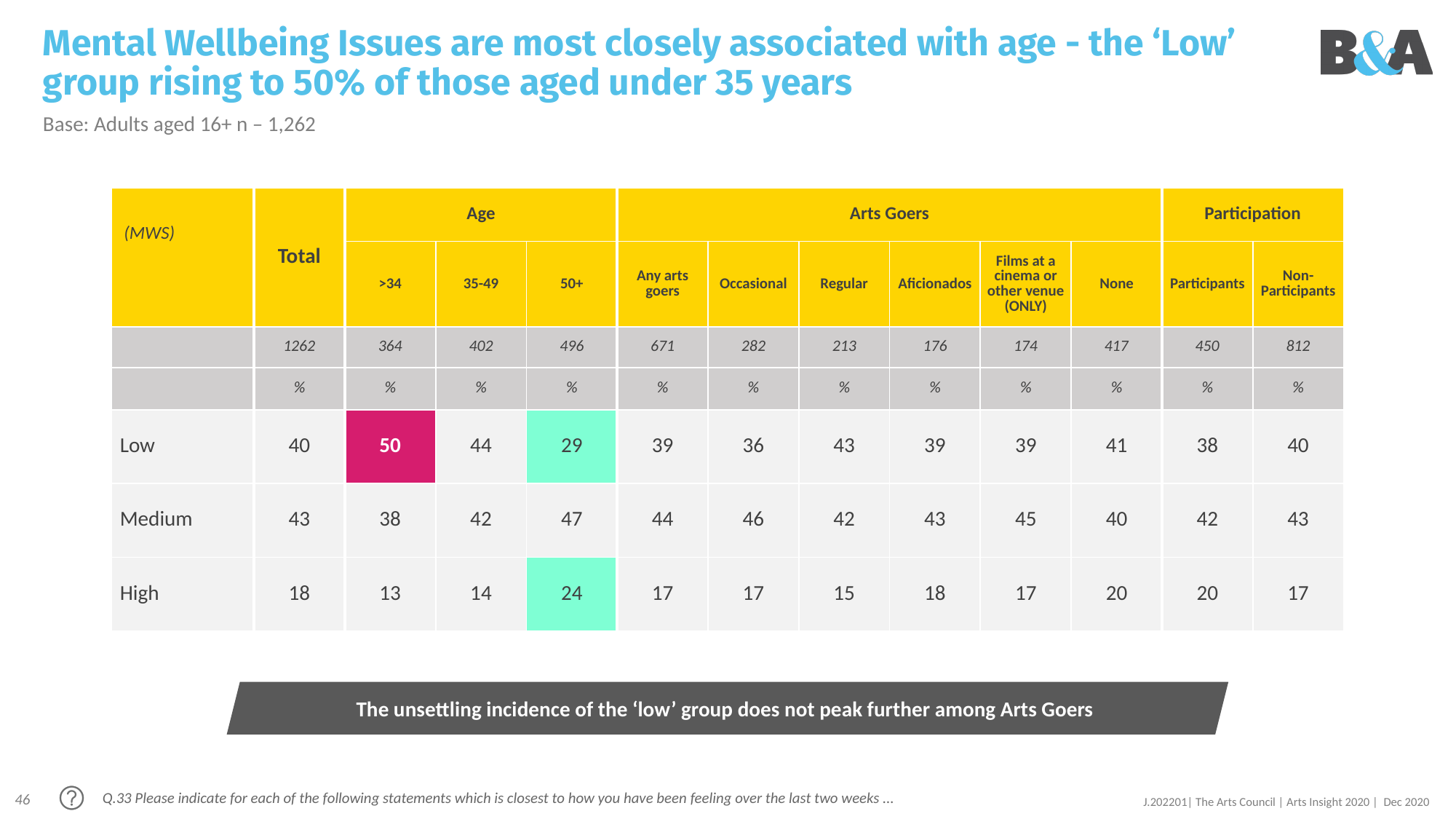

# Mental Wellbeing Issues are most closely associated with age - the ‘Low’ group rising to 50% of those aged under 35 years
Base: Adults aged 16+ n – 1,262
| (MWS) | Total | Age |  |  | Arts Goers |  |  |  |  |  | Participation |  |
| --- | --- | --- | --- | --- | --- | --- | --- | --- | --- | --- | --- | --- |
|  |  | >34 | 35-49 | 50+ | Any arts goers | Occasional | Regular | Aficionados | Films at a cinema or other venue (ONLY) | None | Participants | Non-Participants |
|  | 1262 | 364 | 402 | 496 | 671 | 282 | 213 | 176 | 174 | 417 | 450 | 812 |
|  | % | % | % | % | % | % | % | % | % | % | % | % |
| Low | 40 | 50 | 44 | 29 | 39 | 36 | 43 | 39 | 39 | 41 | 38 | 40 |
| Medium | 43 | 38 | 42 | 47 | 44 | 46 | 42 | 43 | 45 | 40 | 42 | 43 |
| High | 18 | 13 | 14 | 24 | 17 | 17 | 15 | 18 | 17 | 20 | 20 | 17 |
The unsettling incidence of the ‘low’ group does not peak further among Arts Goers
Q.33 Please indicate for each of the following statements which is closest to how you have been feeling over the last two weeks ...